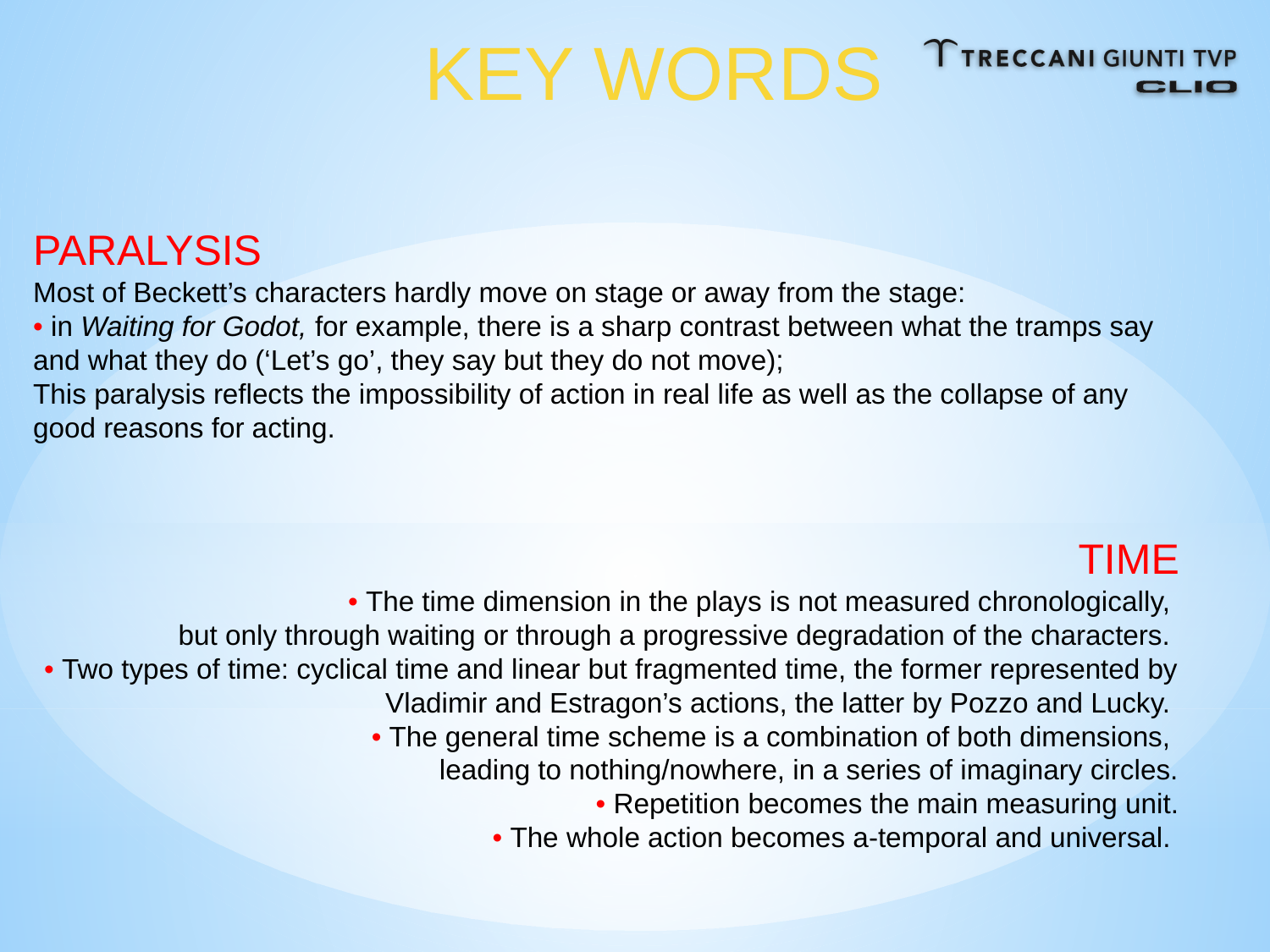

KEY WORDS
PARALYSIS
Most of Beckett’s characters hardly move on stage or away from the stage:
• in Waiting for Godot, for example, there is a sharp contrast between what the tramps say and what they do (‘Let’s go’, they say but they do not move);
This paralysis reflects the impossibility of action in real life as well as the collapse of any good reasons for acting.
TIME
• The time dimension in the plays is not measured chronologically,
but only through waiting or through a progressive degradation of the characters.
• Two types of time: cyclical time and linear but fragmented time, the former represented by Vladimir and Estragon’s actions, the latter by Pozzo and Lucky.
• The general time scheme is a combination of both dimensions,
leading to nothing/nowhere, in a series of imaginary circles.
• Repetition becomes the main measuring unit.
• The whole action becomes a-temporal and universal.